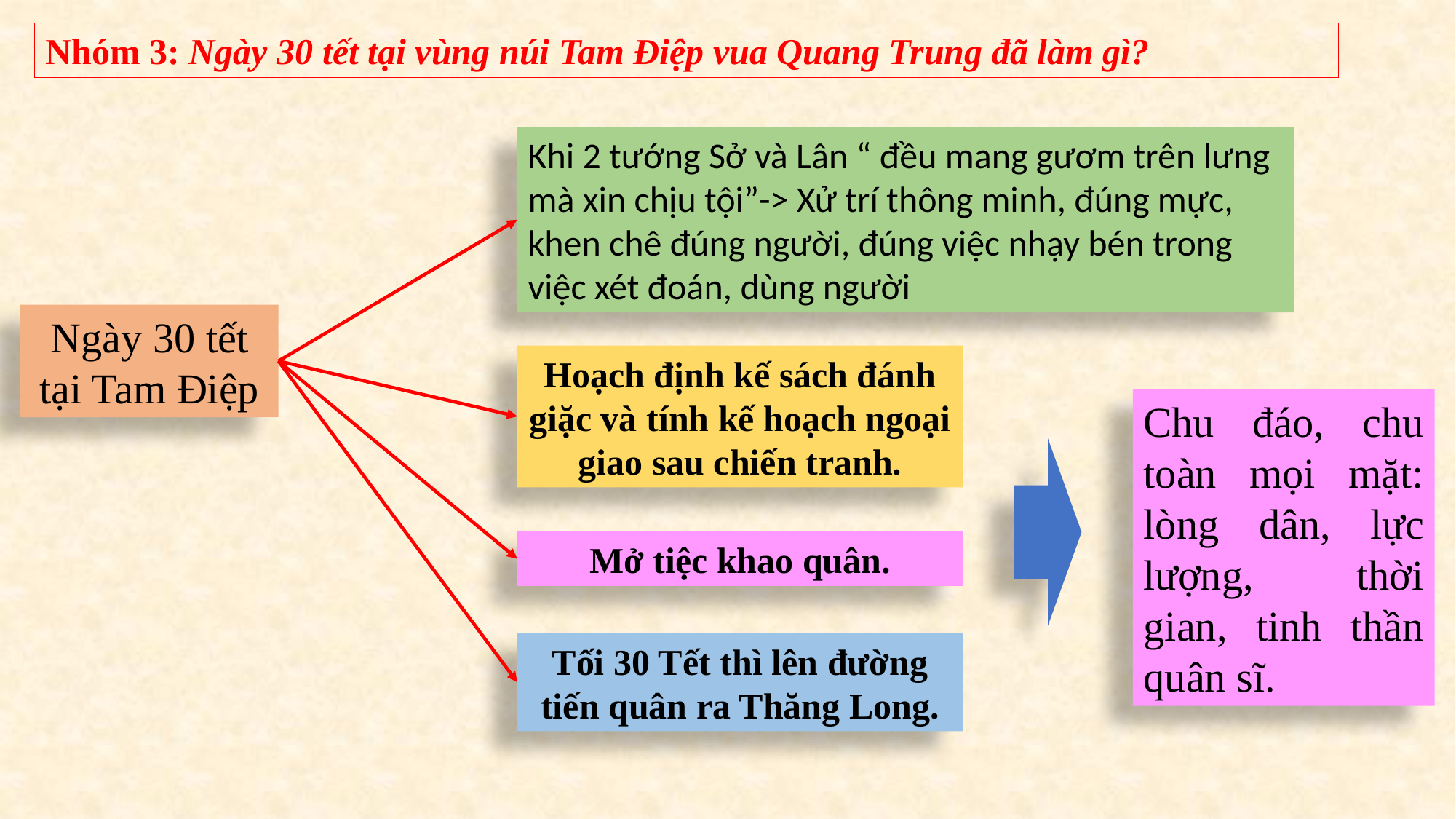

Nhóm 3: Ngày 30 tết tại vùng núi Tam Điệp vua Quang Trung đã làm gì?
Khi 2 tướng Sở và Lân “ đều mang gươm trên lưng mà xin chịu tội”-> Xử trí thông minh, đúng mực, khen chê đúng người, đúng việc nhạy bén trong việc xét đoán, dùng người
Ngày 30 tết tại Tam Điệp
Hoạch định kế sách đánh giặc và tính kế hoạch ngoại giao sau chiến tranh.
Chu đáo, chu toàn mọi mặt: lòng dân, lực lượng, thời gian, tinh thần quân sĩ.

Mở tiệc khao quân.
Tối 30 Tết thì lên đư­ờng tiến quân ra Thăng Long.